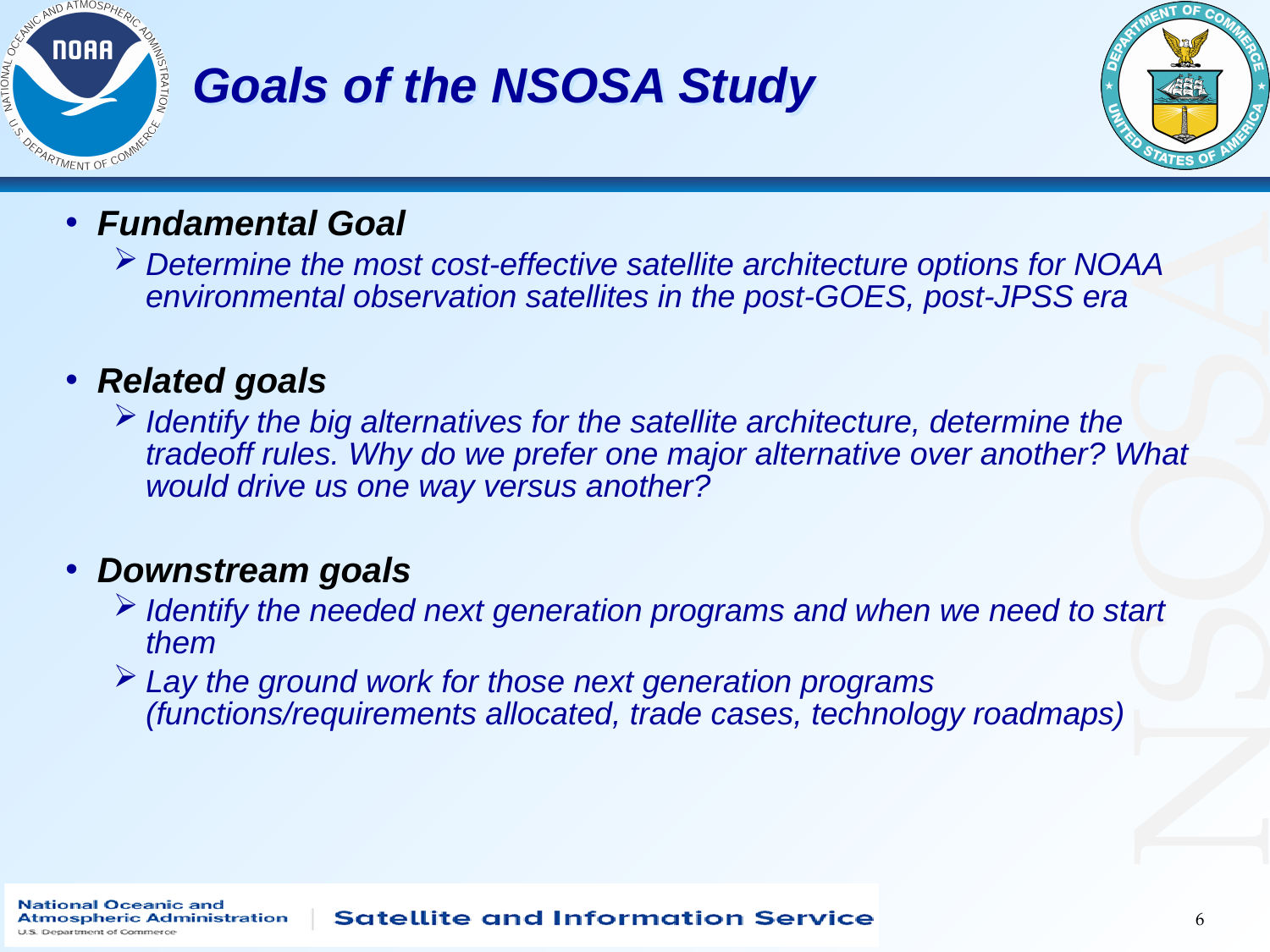

# Goals of the NSOSA Study
Fundamental Goal
Determine the most cost-effective satellite architecture options for NOAA environmental observation satellites in the post-GOES, post-JPSS era

Related goals
Identify the big alternatives for the satellite architecture, determine the tradeoff rules. Why do we prefer one major alternative over another? What would drive us one way versus another?

Downstream goals
Identify the needed next generation programs and when we need to start them
Lay the ground work for those next generation programs (functions/requirements allocated, trade cases, technology roadmaps)
6